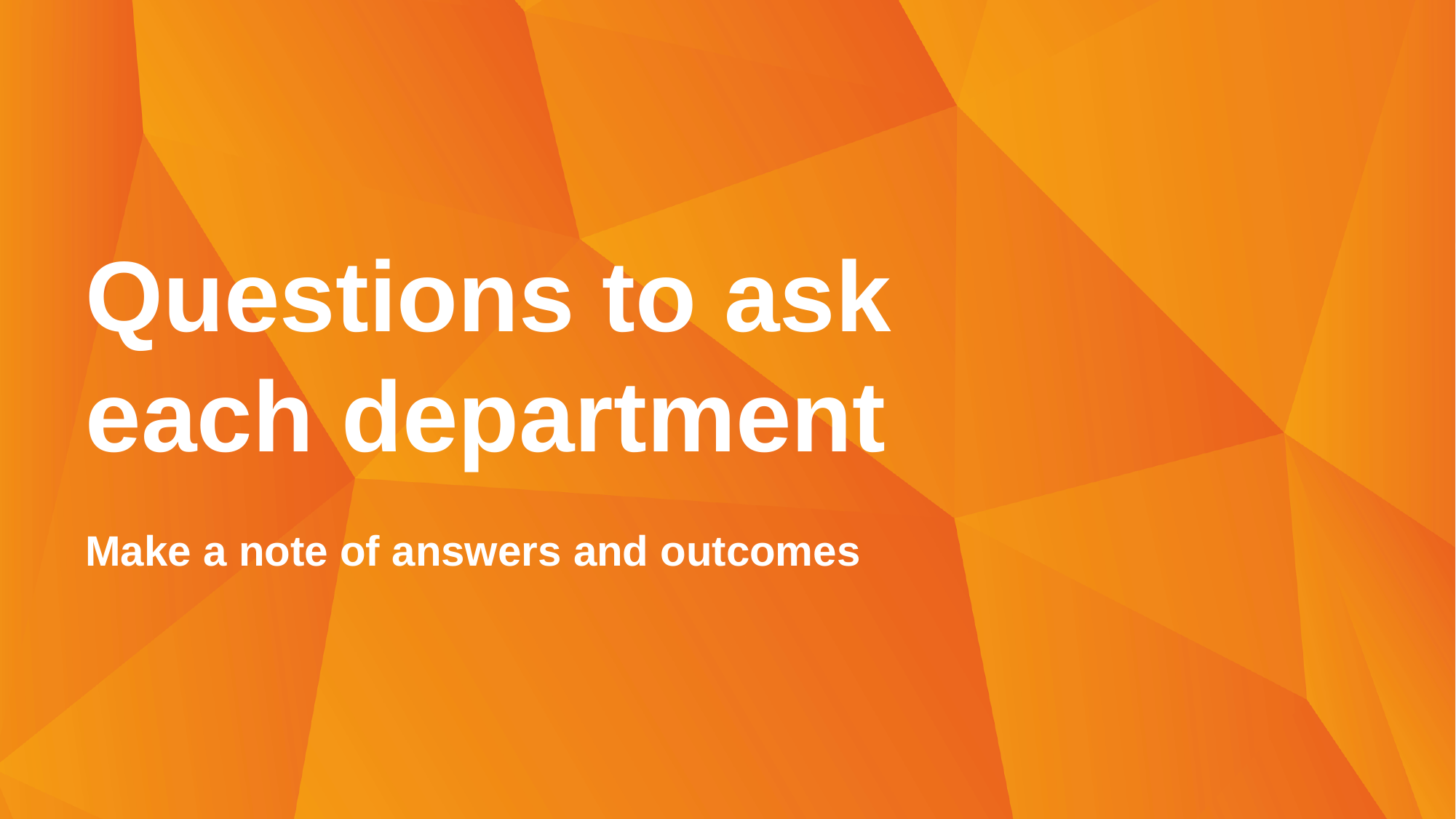

Questions to ask each department
Make a note of answers and outcomes